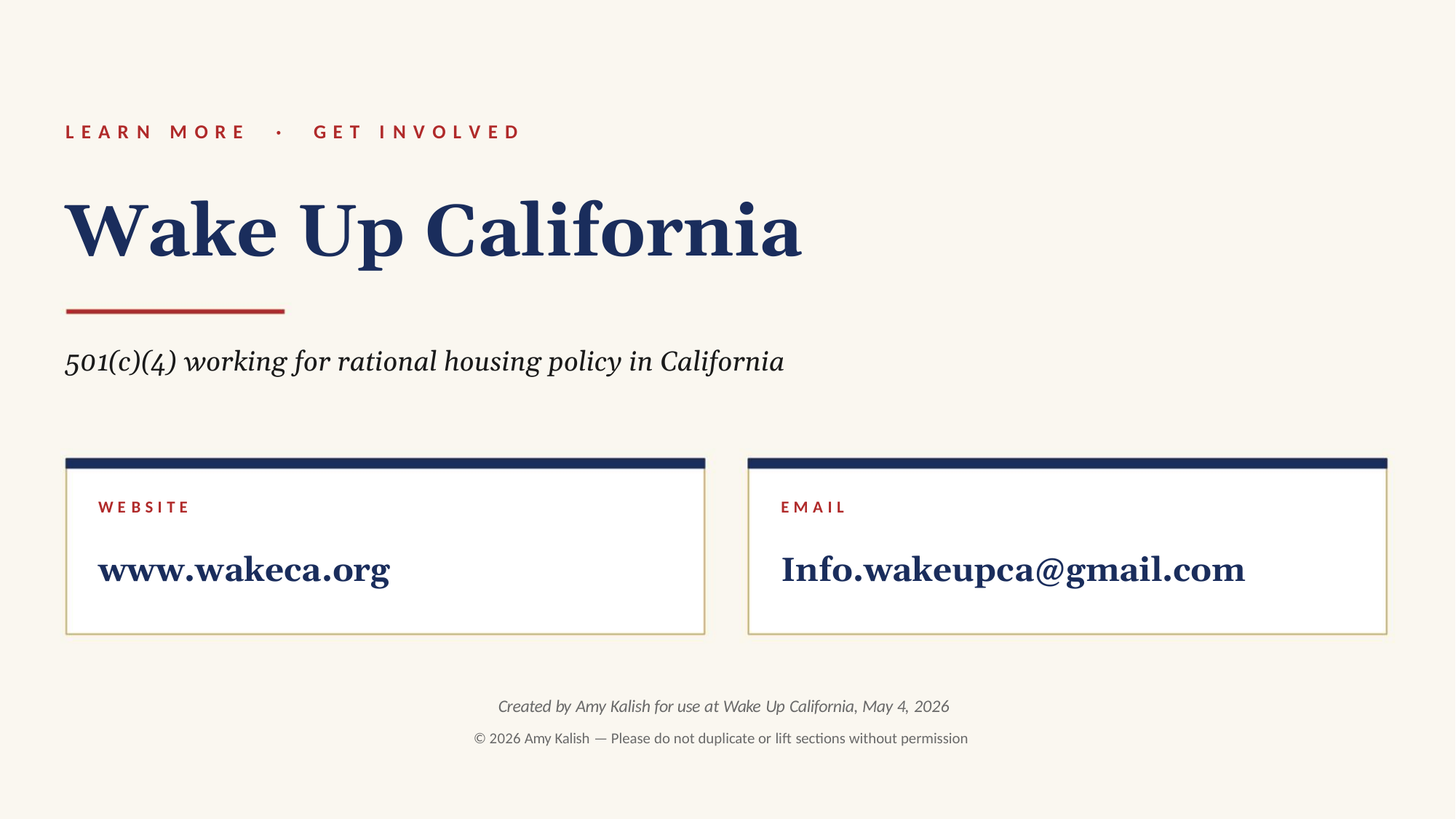

L E A R N M O R E
·
G E T I N V O L V E D
Wake Up California
501(c)(4) working for rational housing policy in California
W E B S I T E
E M A I L
www.wakeca.org
Info.wakeupca@gmail.com
Created by Amy Kalish for use at Wake Up California, May 4, 2026
© 2026 Amy Kalish — Please do not duplicate or lift sections without permission